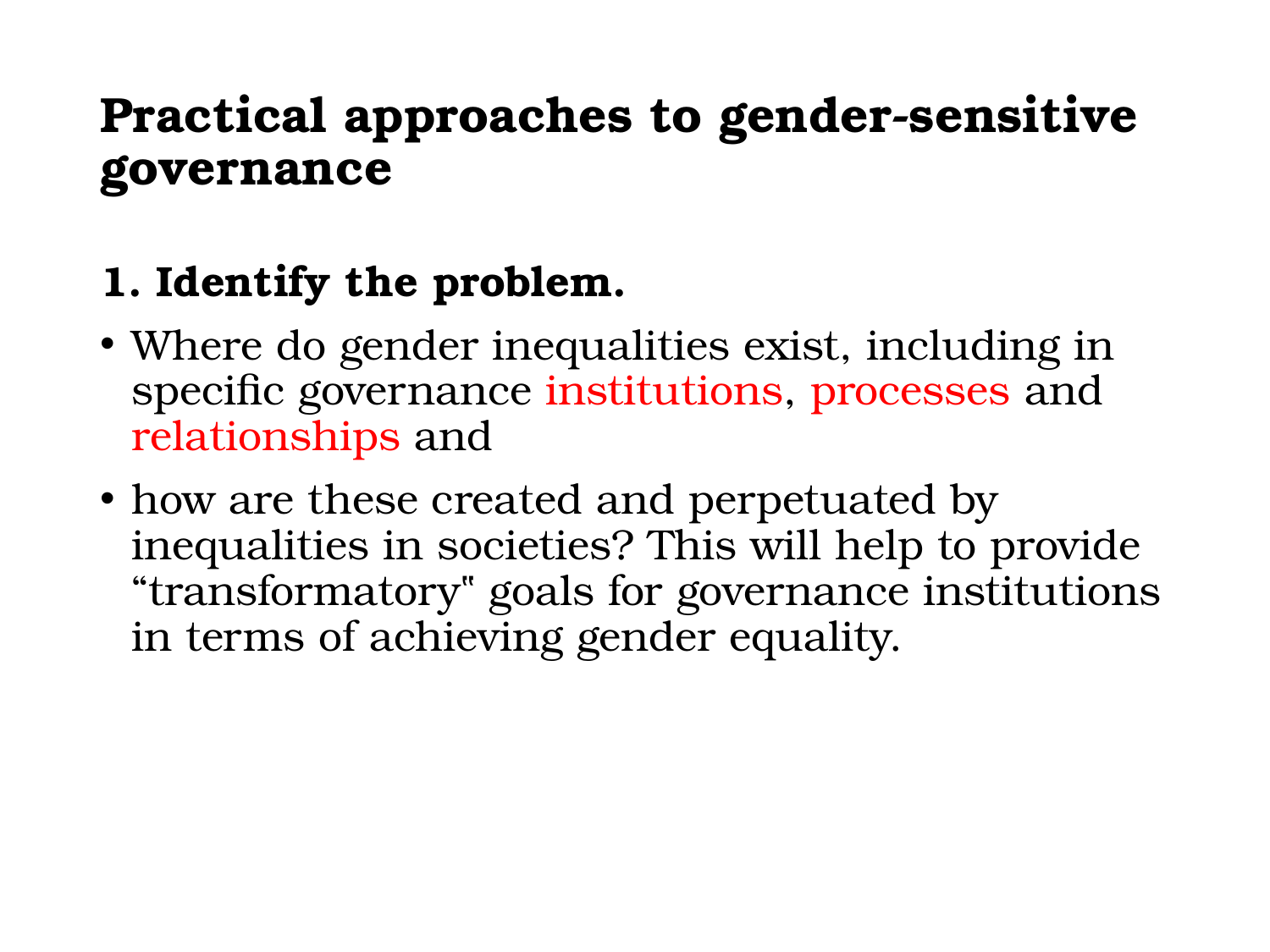

# Practical approaches to gender-sensitive governance
1. Identify the problem.
Where do gender inequalities exist, including in specific governance institutions, processes and relationships and
how are these created and perpetuated by inequalities in societies? This will help to provide “transformatory‟ goals for governance institutions in terms of achieving gender equality.